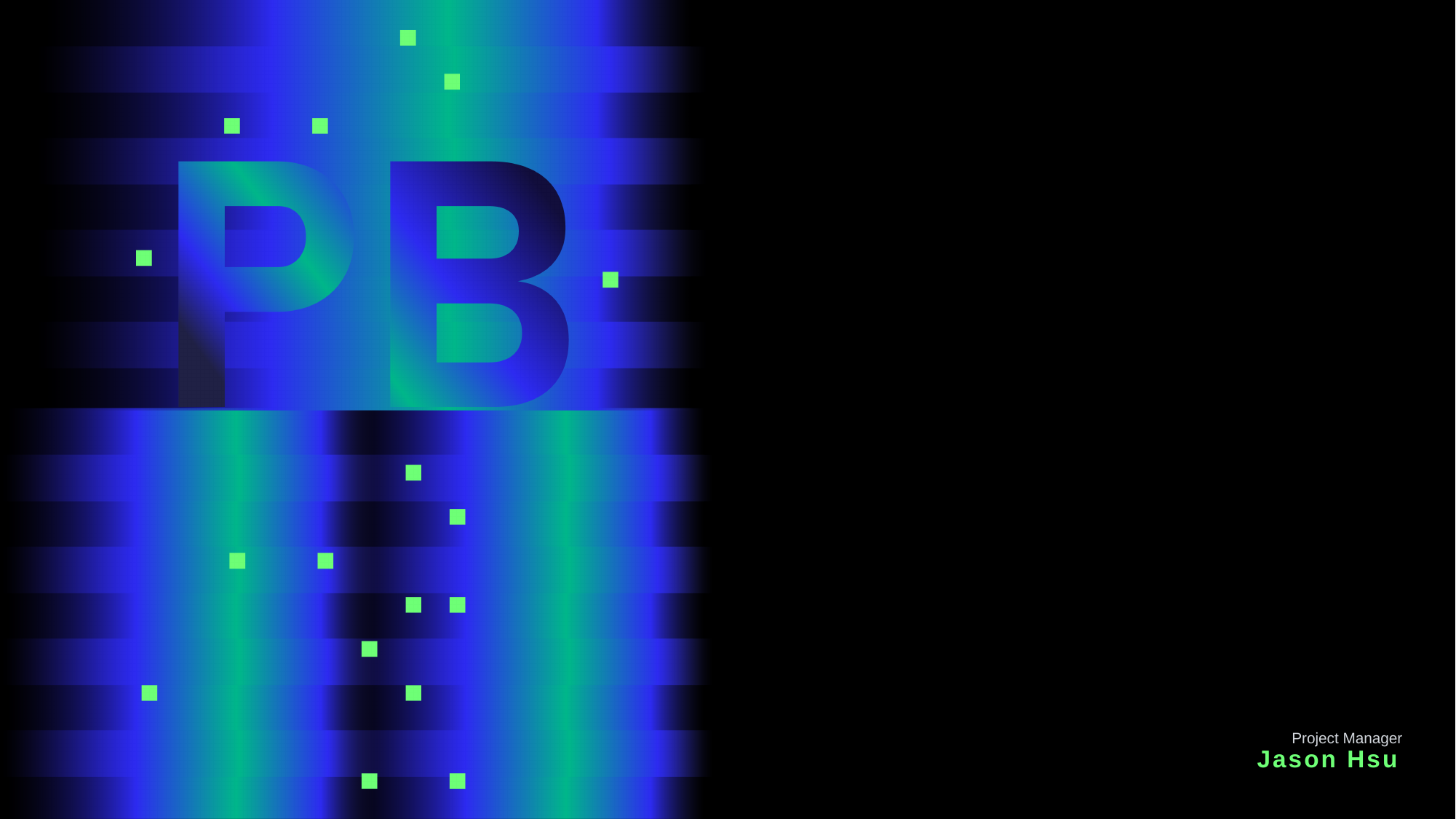

#

Project Manager
Jason Hsu
PB Storage /